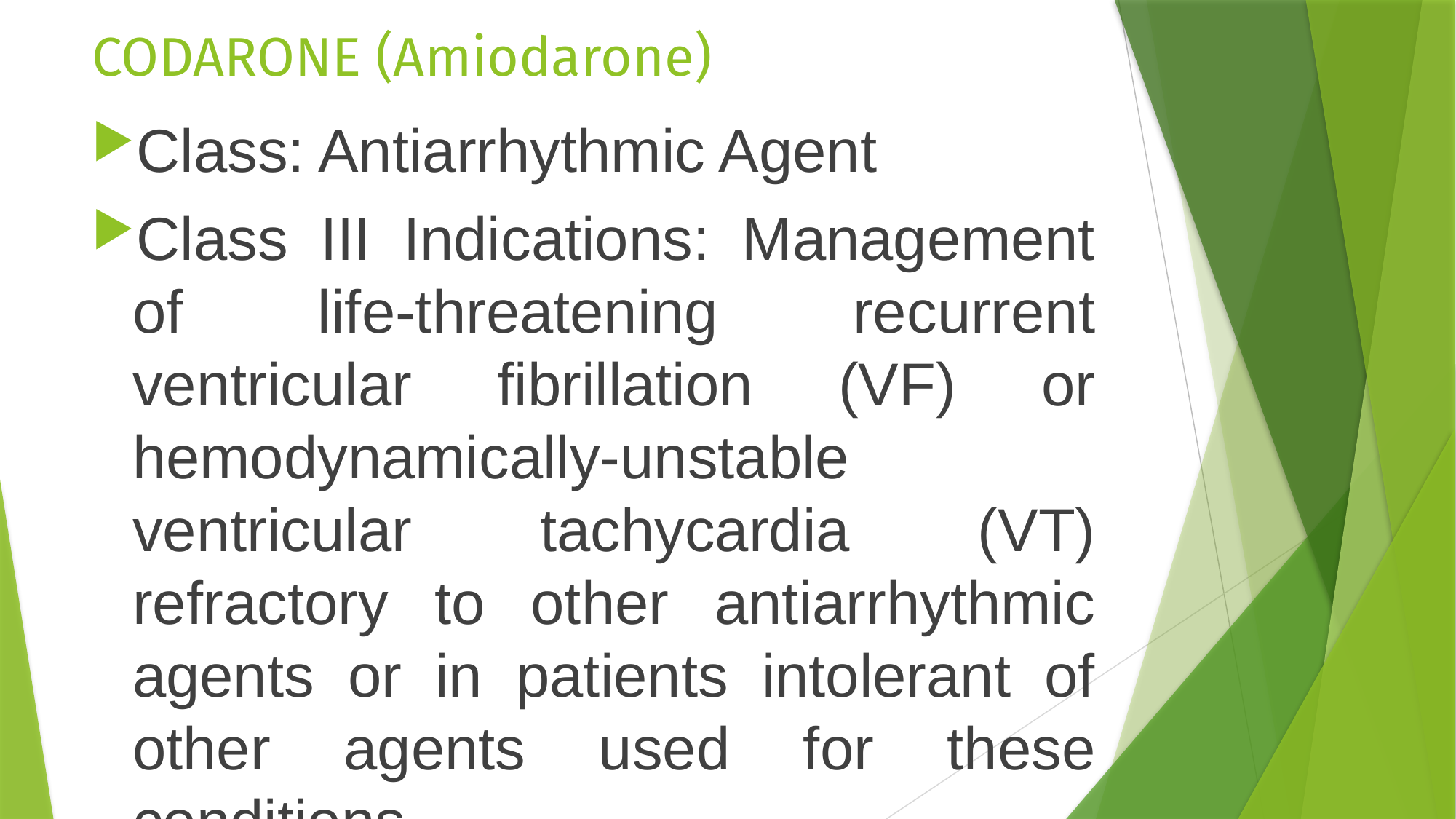

# CODARONE (Amiodarone)
Class: Antiarrhythmic Agent
Class III Indications: Management of life-threatening recurrent ventricular fibrillation (VF) or hemodynamically-unstable ventricular tachycardia (VT) refractory to other antiarrhythmic agents or in patients intolerant of other agents used for these conditions.